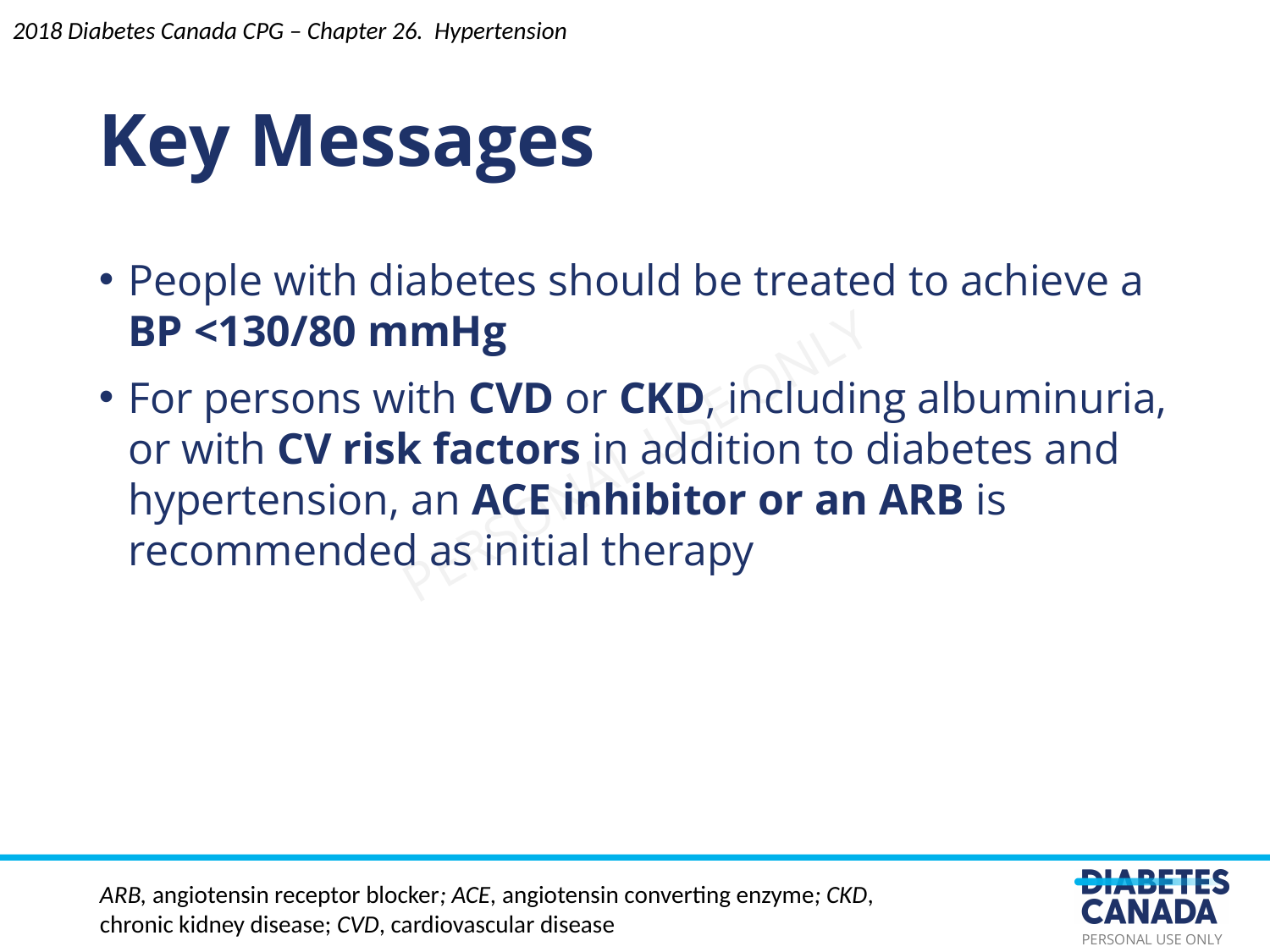

Key Messages
2018 Diabetes Canada CPG – Chapter 26.  Hypertension
People with diabetes should be treated to achieve a BP <130/80 mmHg
For persons with CVD or CKD, including albuminuria, or with CV risk factors in addition to diabetes and hypertension, an ACE inhibitor or an ARB is recommended as initial therapy
ARB, angiotensin receptor blocker; ACE, angiotensin converting enzyme; CKD, chronic kidney disease; CVD, cardiovascular disease